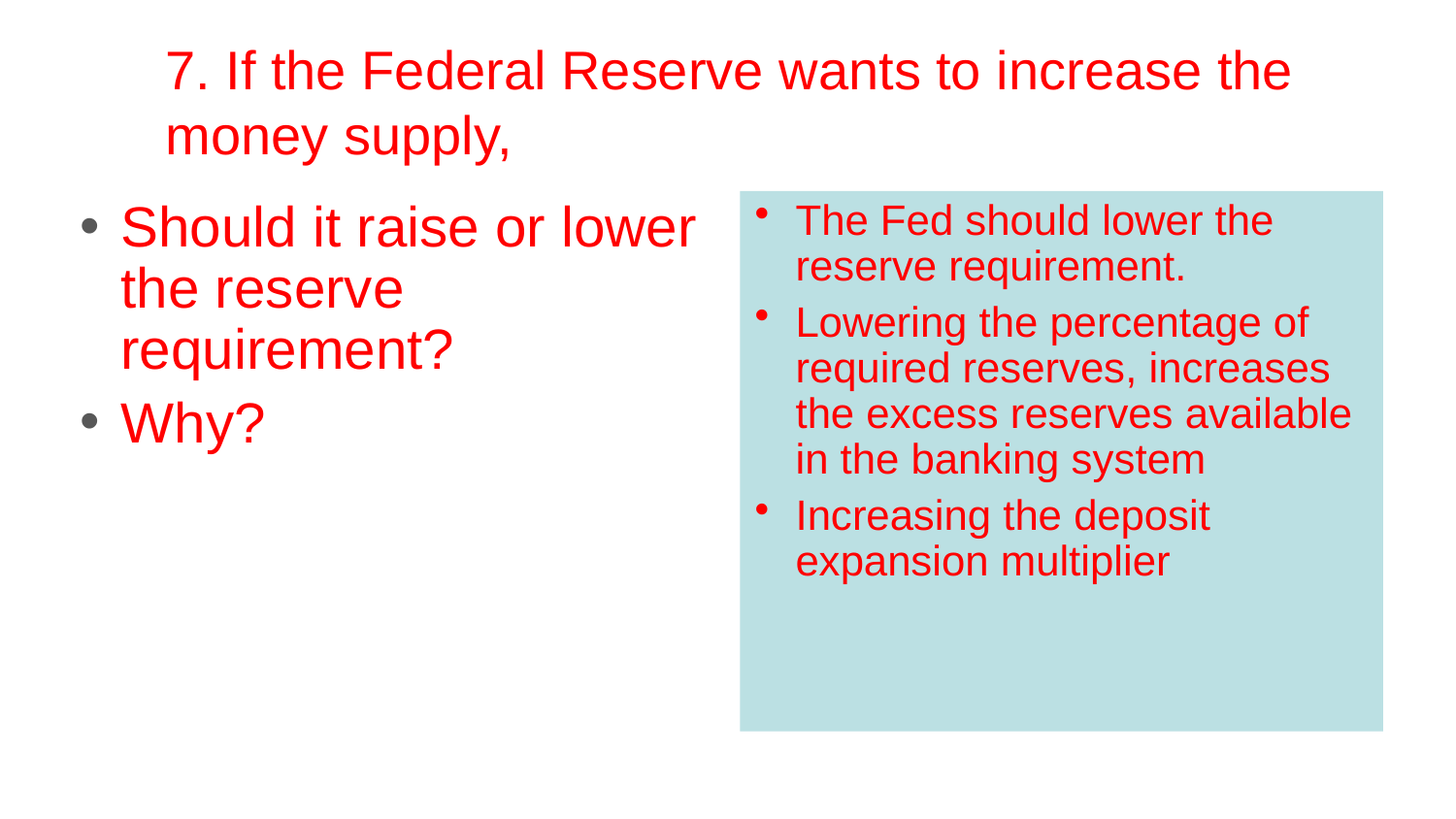

# 7. If the Federal Reserve wants to increase the money supply,
Should it raise or lower the reserve requirement?
Why?

The Fed should lower the reserve requirement.
Lowering the percentage of required reserves, increases the excess reserves available in the banking system
Increasing the deposit expansion multiplier